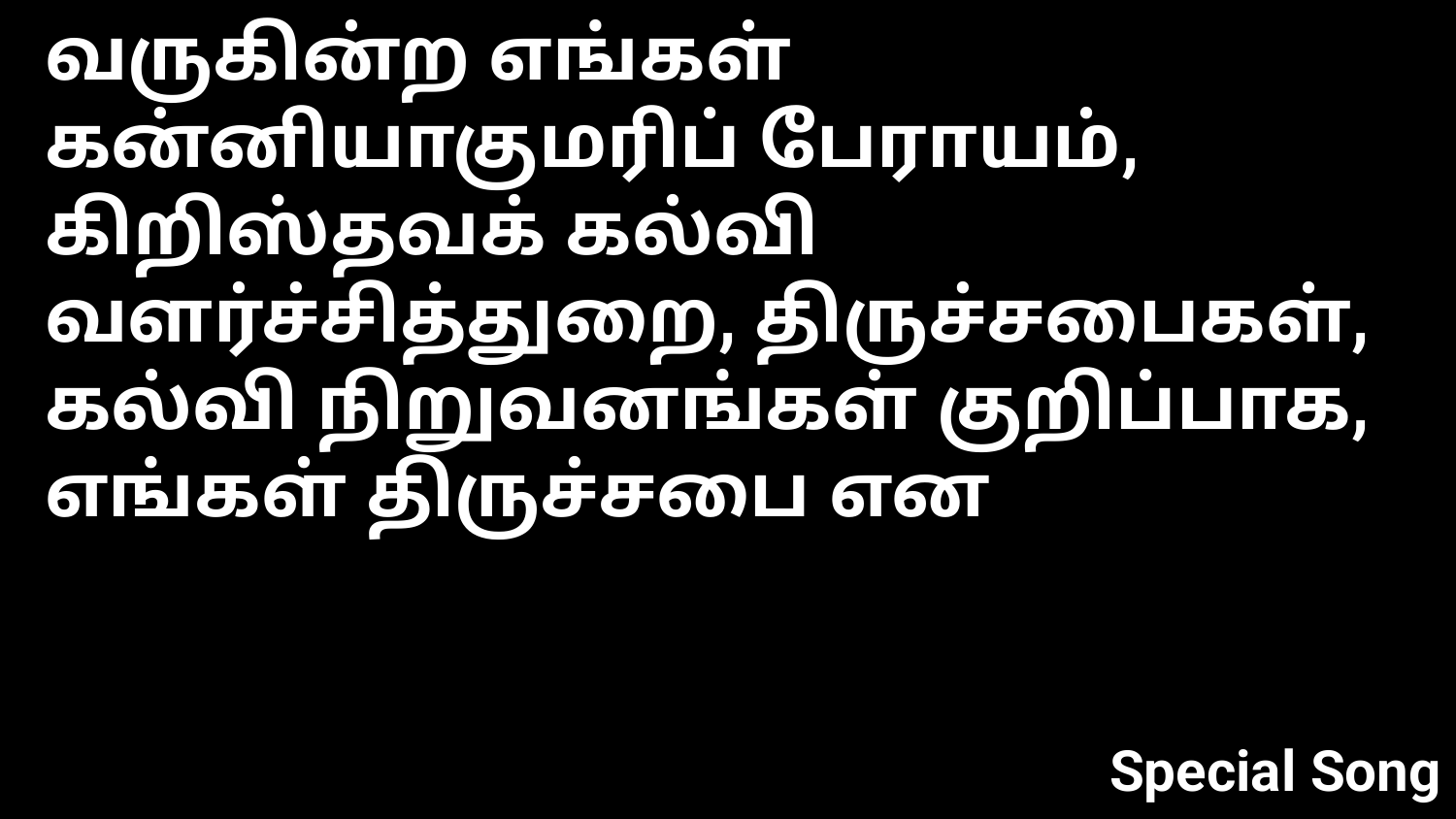

வருகின்ற எங்கள் கன்னியாகுமரிப் பேராயம், கிறிஸ்தவக் கல்வி வளர்ச்சித்துறை, திருச்சபைகள், கல்வி நிறுவனங்கள் குறிப்பாக, எங்கள் திருச்சபை என

Special Song